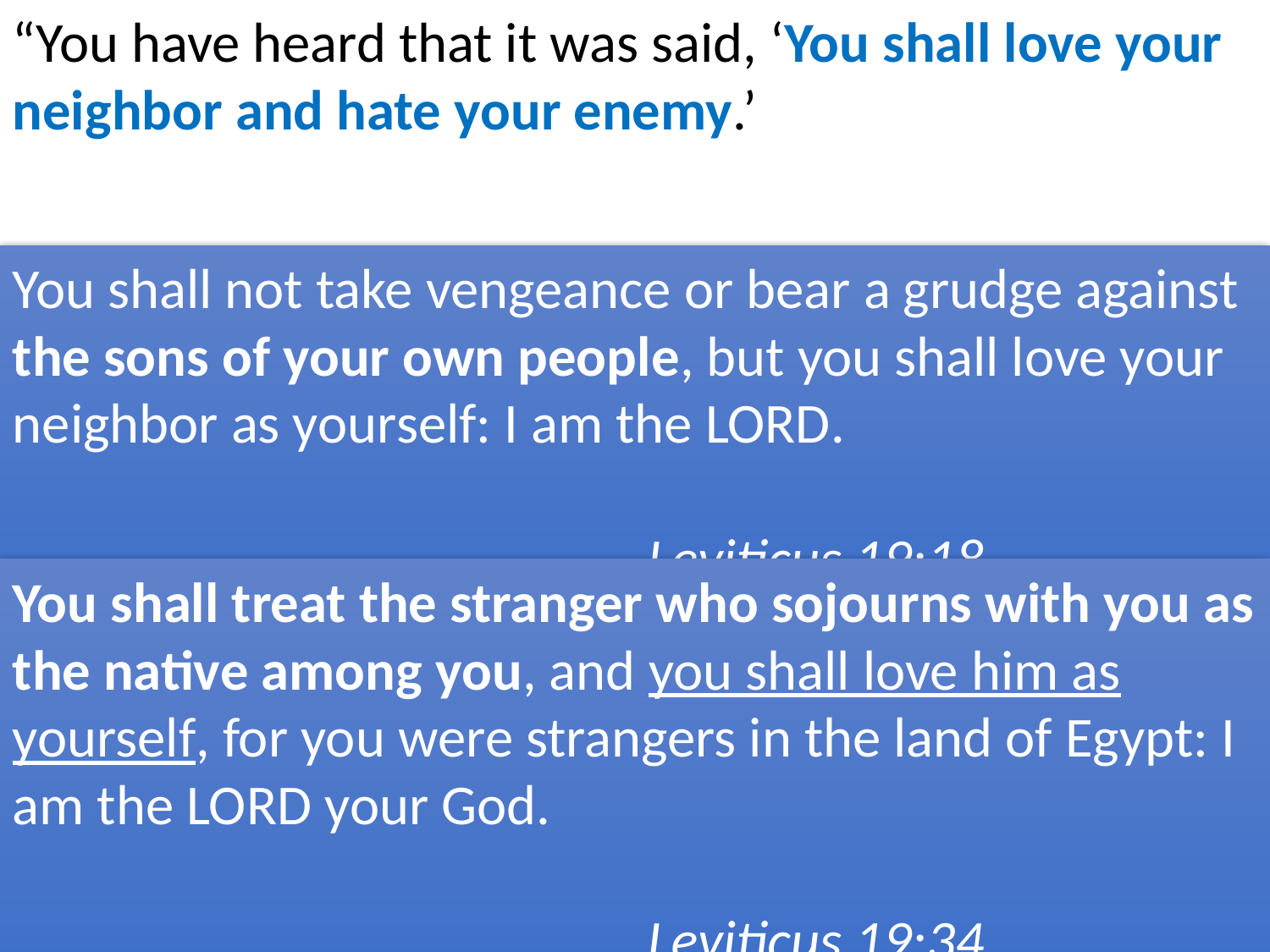

“You have heard that it was said, ‘You shall love your neighbor and hate your enemy.’ 																					      Matthew 5:43
You shall not take vengeance or bear a grudge against the sons of your own people, but you shall love your neighbor as yourself: I am the Lord.
														Leviticus 19:18
You shall treat the stranger who sojourns with you as the native among you, and you shall love him as yourself, for you were strangers in the land of Egypt: I am the Lord your God.
														Leviticus 19:34